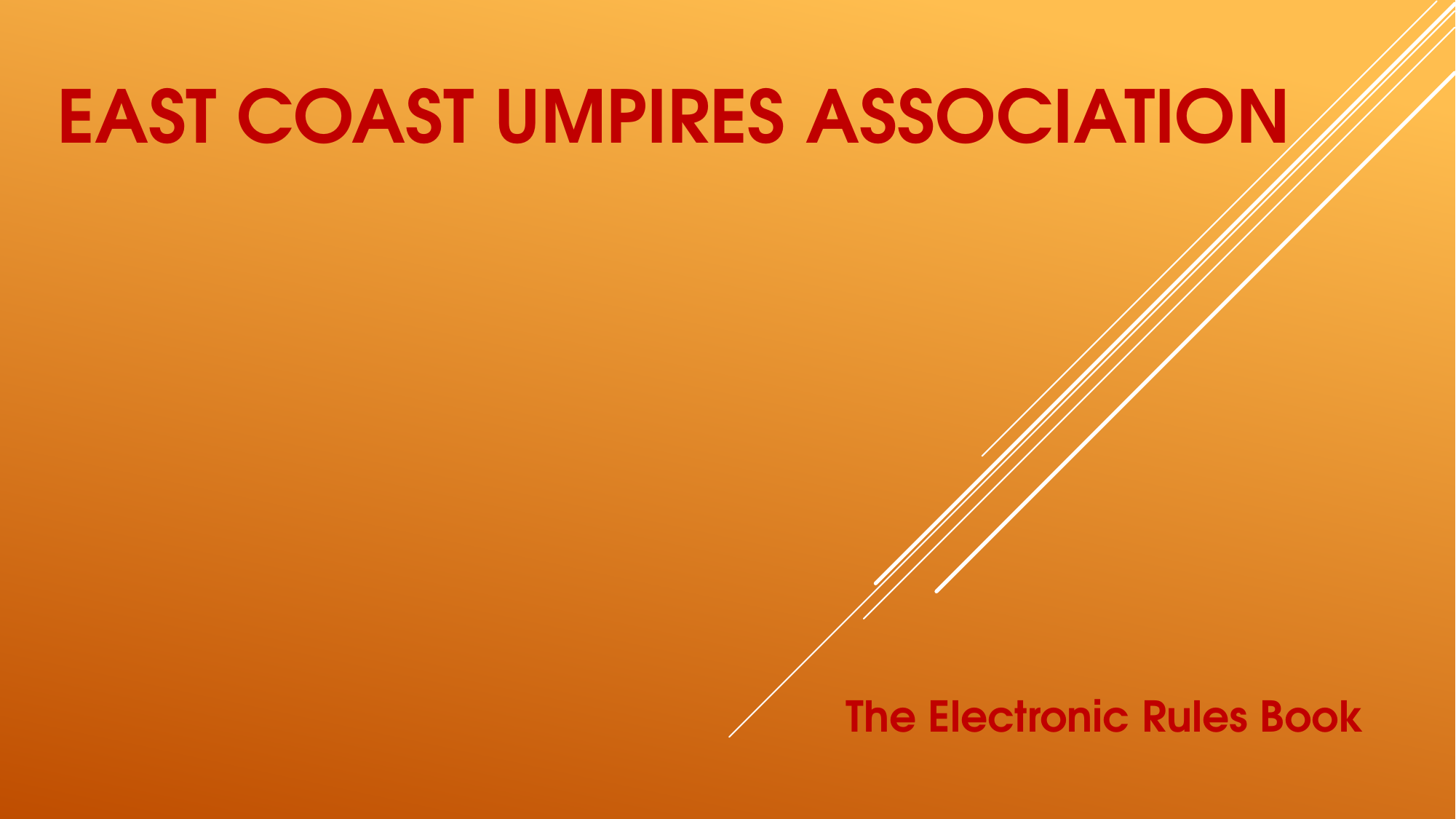

# East Coast Umpires Association
The Electronic Rules Book